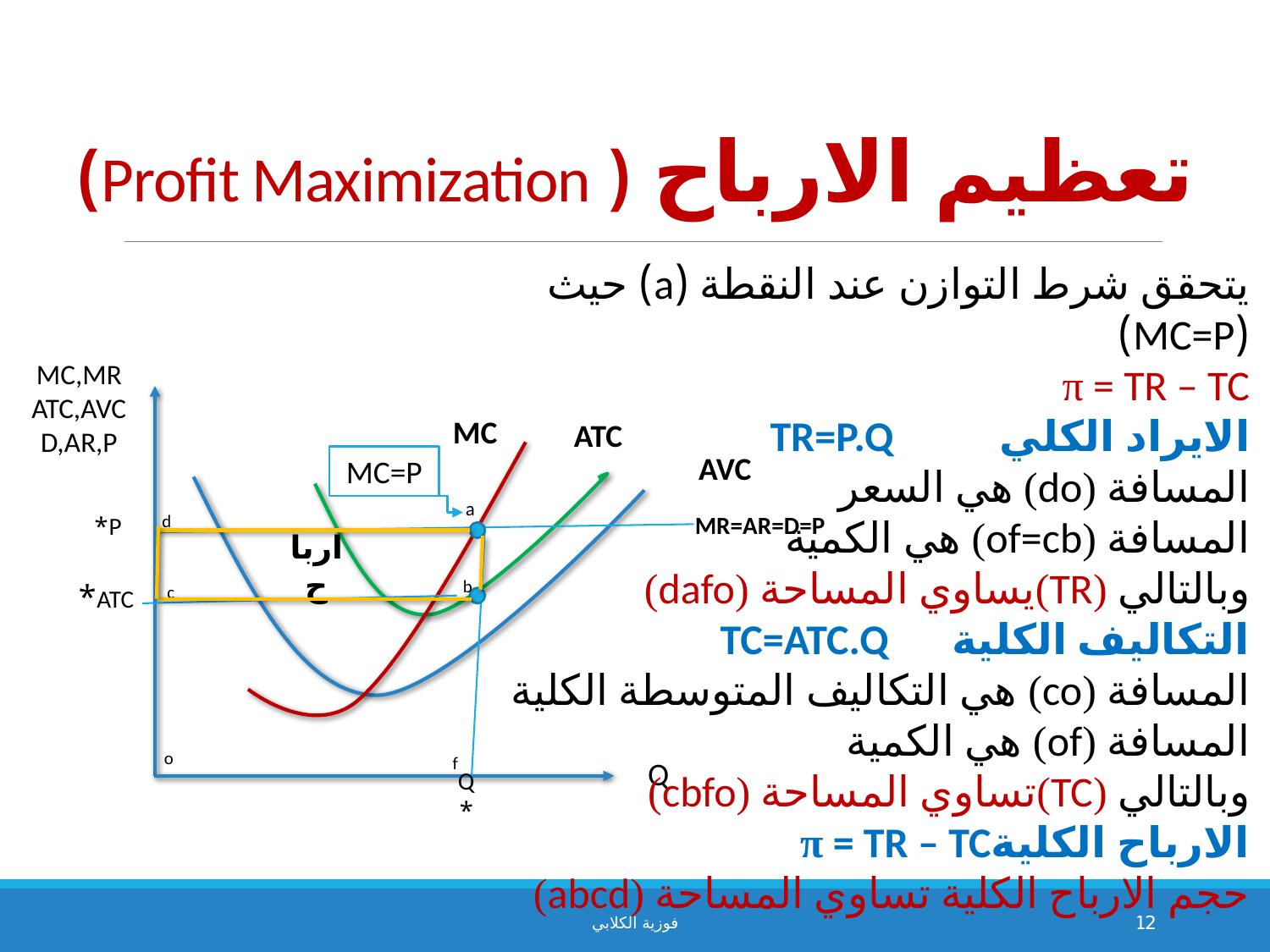

# تعظيم الارباح ( Profit Maximization)

يتحقق شرط التوازن عند النقطة (a) حيث (MC=P)
π = TR – TC
الايراد الكلي          TR=P.Q
المسافة (do) هي السعر
المسافة (of=cb) هي الكمية
وبالتالي (TR)يساوي المساحة (dafo)
التكاليف الكلية      TC=ATC.Q
المسافة (co) هي التكاليف المتوسطة الكلية
المسافة (of) هي الكمية
وبالتالي (TC)تساوي المساحة (cbfo)
الارباح الكليةπ = TR – TC
حجم الارباح الكلية تساوي المساحة (abcd)

MC,MR
ATC,AVC
D,AR,P

MC
ATC

AVC
MC=P

d
a
MR=AR=D=P
P*

ارباح
b
ATC*
c

o
f
Q
Q*
فوزية الكلابي
12